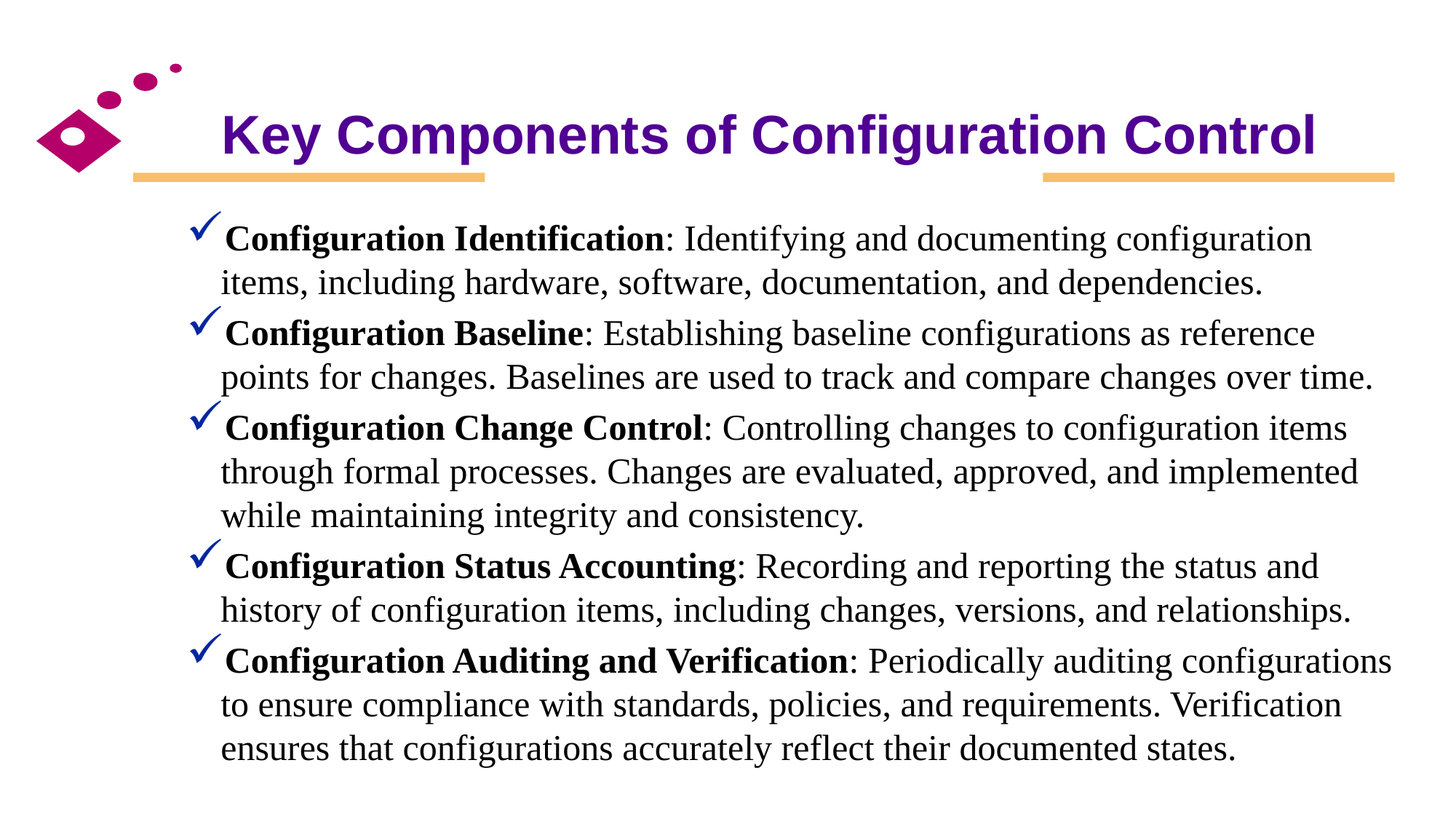

# Key Components of Configuration Control
Configuration Identification: Identifying and documenting configuration items, including hardware, software, documentation, and dependencies.
Configuration Baseline: Establishing baseline configurations as reference points for changes. Baselines are used to track and compare changes over time.
Configuration Change Control: Controlling changes to configuration items through formal processes. Changes are evaluated, approved, and implemented while maintaining integrity and consistency.
Configuration Status Accounting: Recording and reporting the status and history of configuration items, including changes, versions, and relationships.
Configuration Auditing and Verification: Periodically auditing configurations to ensure compliance with standards, policies, and requirements. Verification ensures that configurations accurately reflect their documented states.